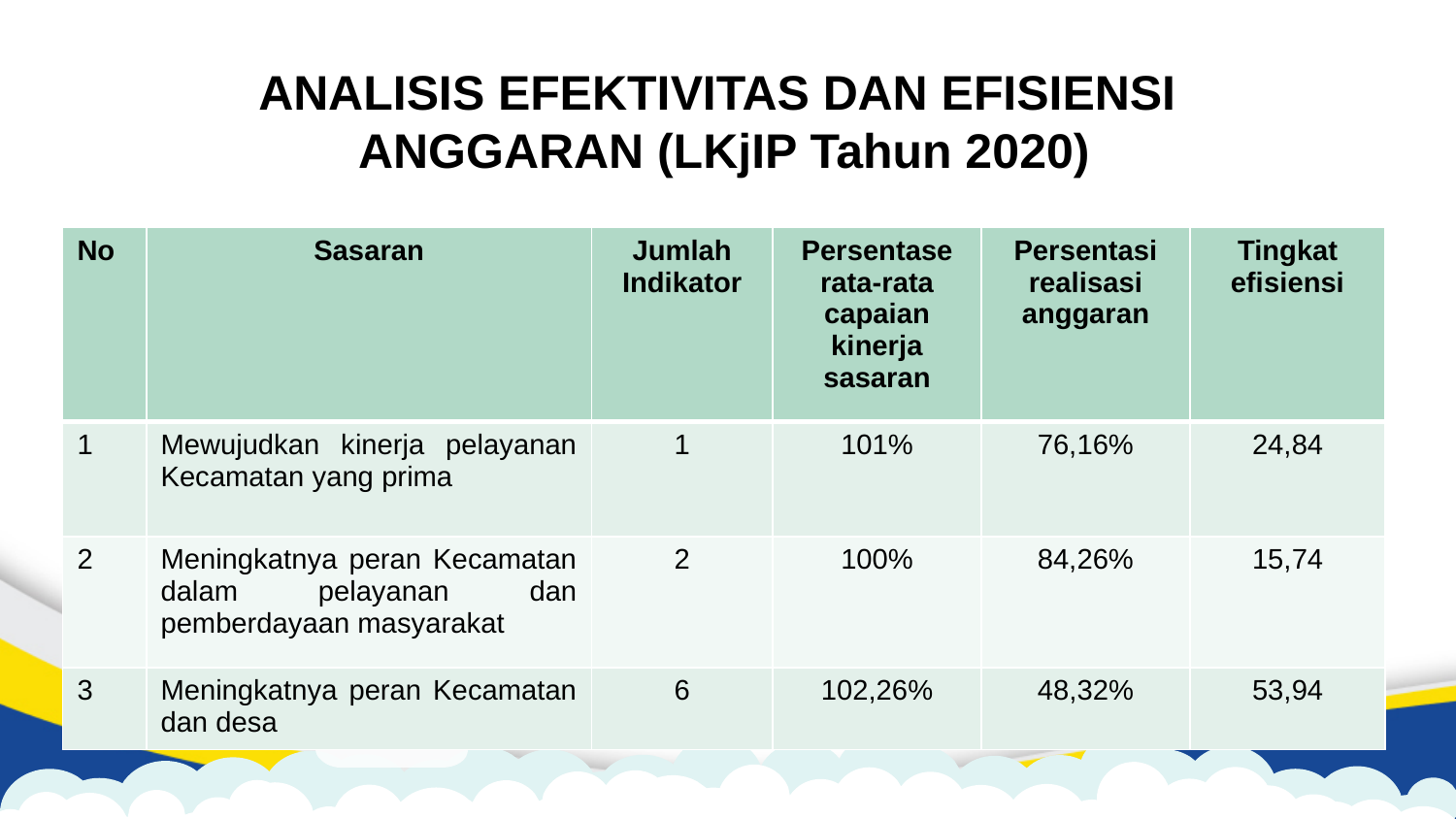

ANALISIS EFEKTIVITAS DAN EFISIENSI
ANGGARAN (LKjIP Tahun 2020)

| No | Sasaran | Jumlah Indikator | Persentase rata-rata capaian kinerja sasaran | Persentasi realisasi anggaran | Tingkat efisiensi |
| --- | --- | --- | --- | --- | --- |
| 1 | Mewujudkan kinerja pelayanan Kecamatan yang prima | 1 | 101% | 76,16% | 24,84 |
| 2 | Meningkatnya peran Kecamatan dalam pelayanan dan pemberdayaan masyarakat | 2 | 100% | 84,26% | 15,74 |
| 3 | Meningkatnya peran Kecamatan dan desa | 6 | 102,26% | 48,32% | 53,94 |